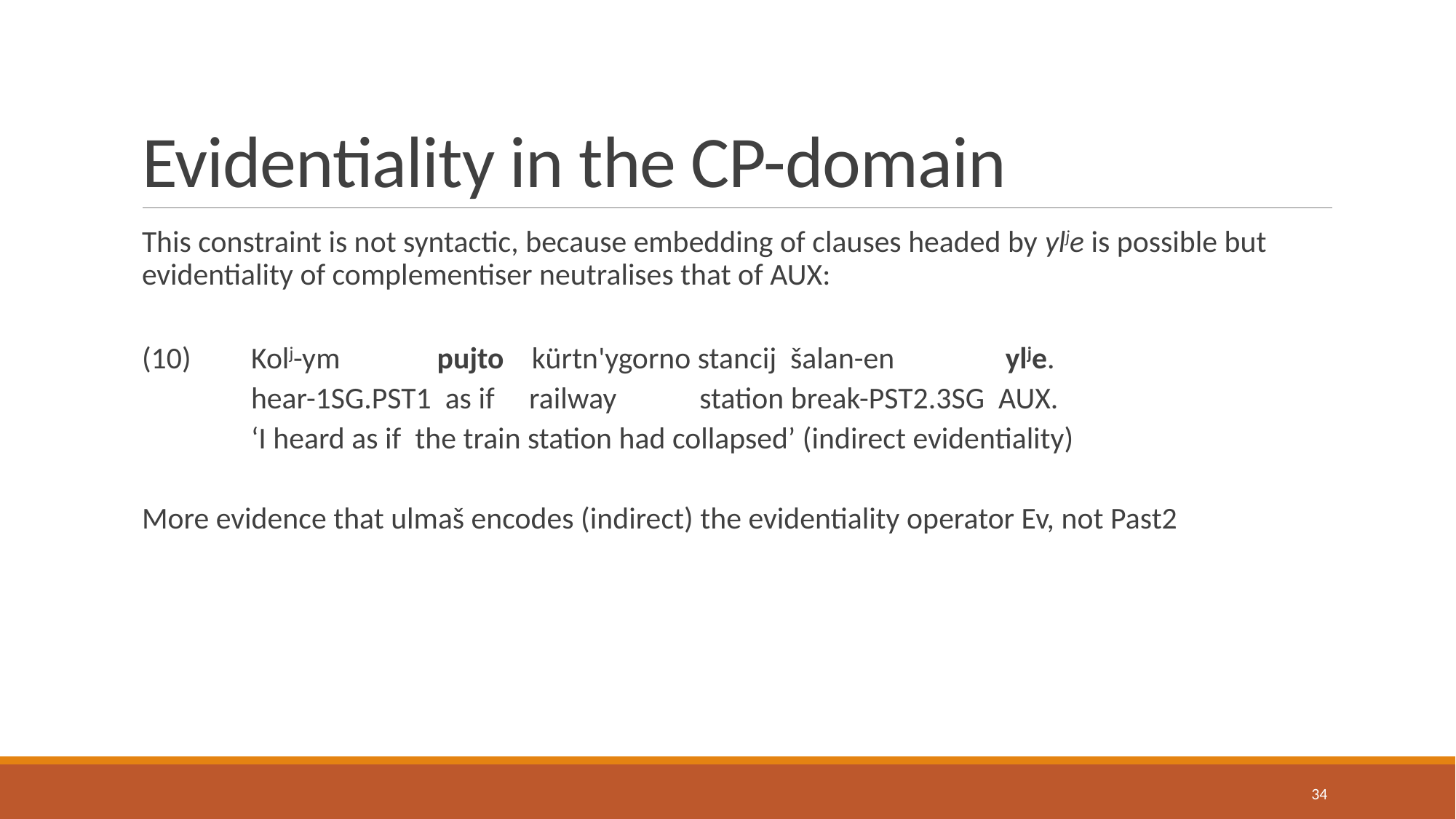

# Evidentiality in the CP-domain
This constraint is not syntactic, because embedding of clauses headed by ylje is possible but evidentiality of complementiser neutralises that of AUX:

(10)	Kolj-ym              pujto    kürtn'ygorno stancij  šalan-en                ylje.
 	hear-1SG.PST1  as if     railway            station break-PST2.3SG  AUX.
 	‘I heard as if  the train station had collapsed’ (indirect evidentiality)

More evidence that ulmaš encodes (indirect) the evidentiality operator Ev, not Past2

34